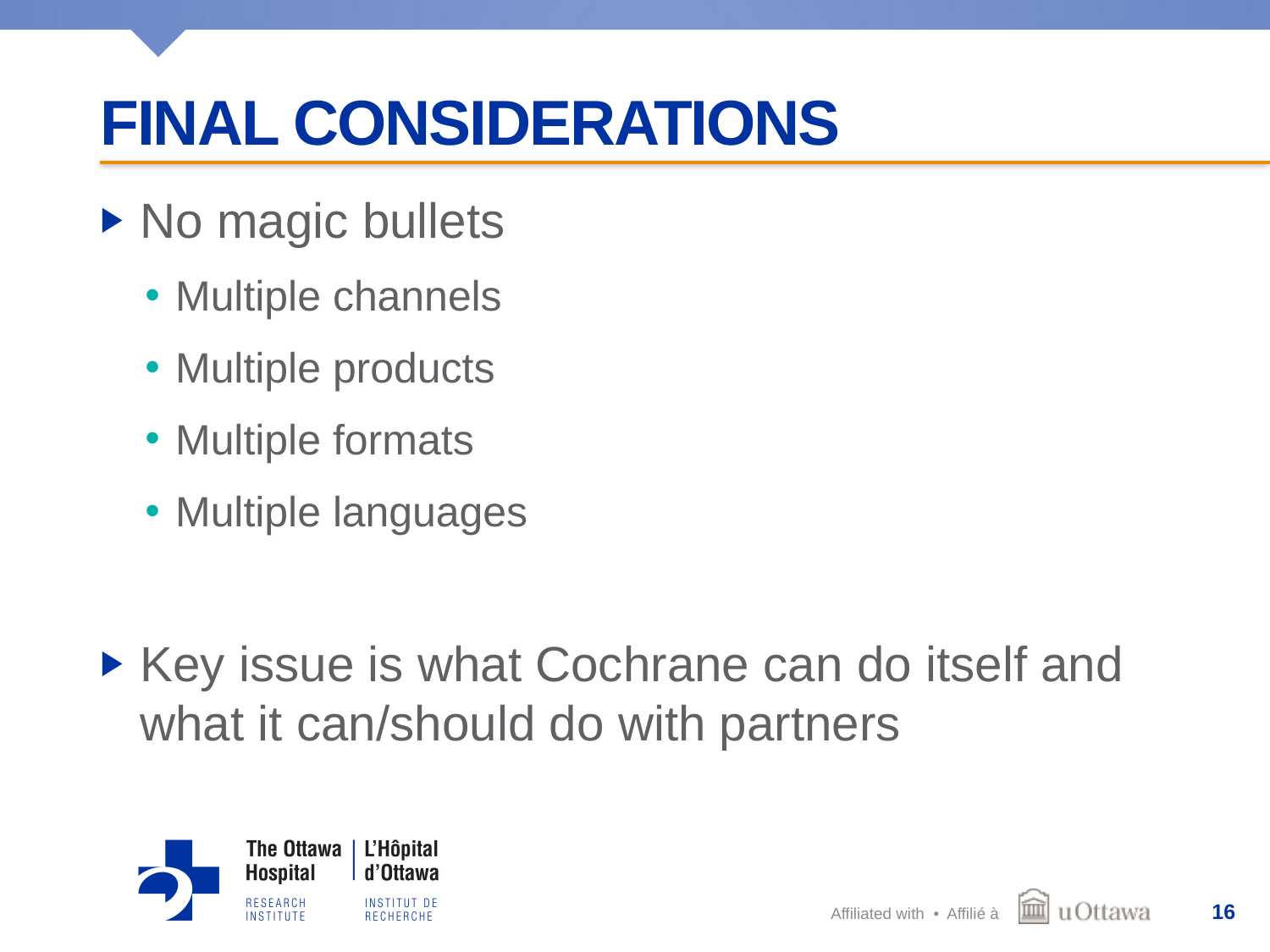

# Final considerations
No magic bullets
Multiple channels
Multiple products
Multiple formats
Multiple languages

Key issue is what Cochrane can do itself and what it can/should do with partners

16